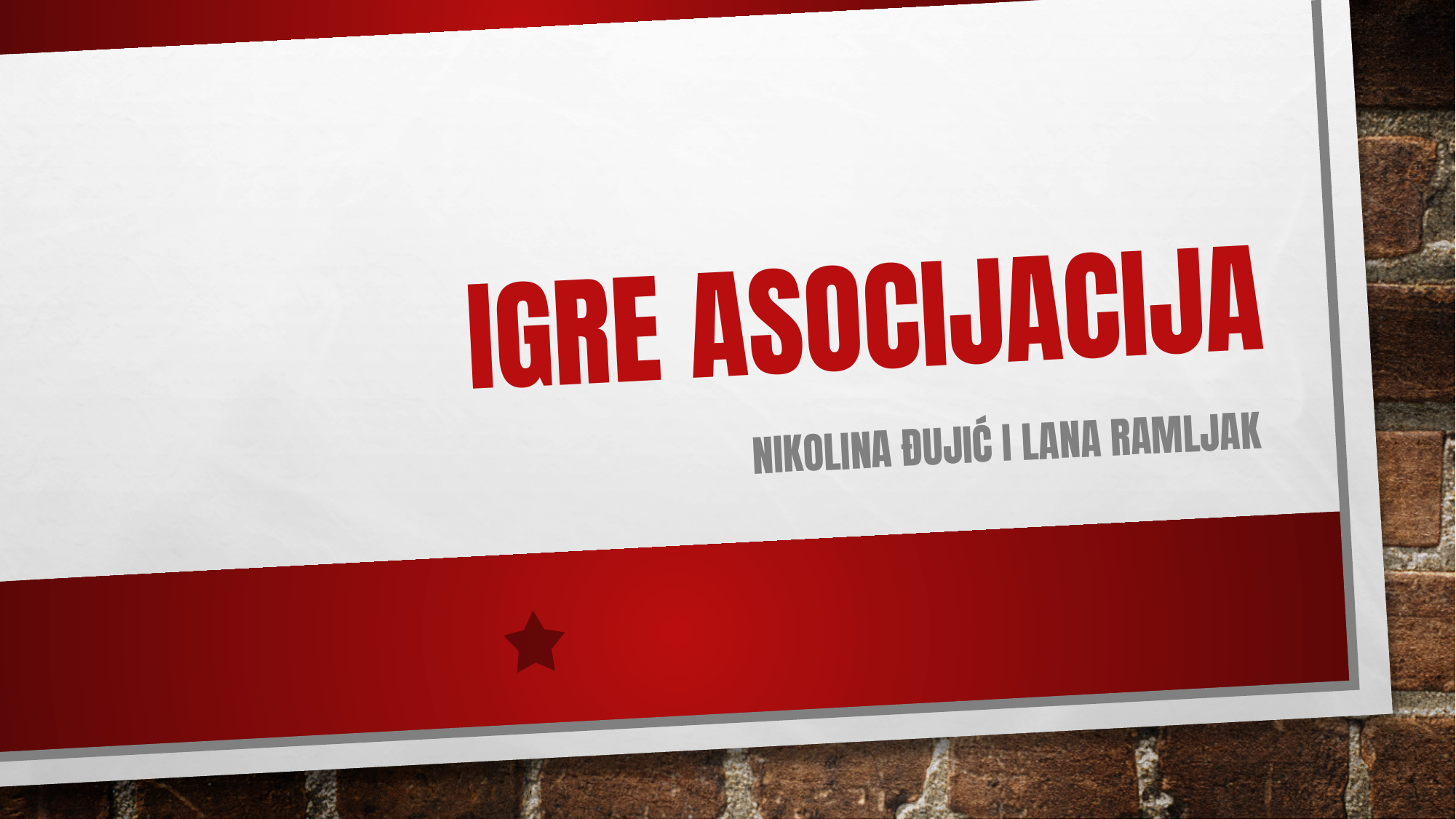

# Igre Asocijacija
Nikolina Đujić i Lana Ramljak